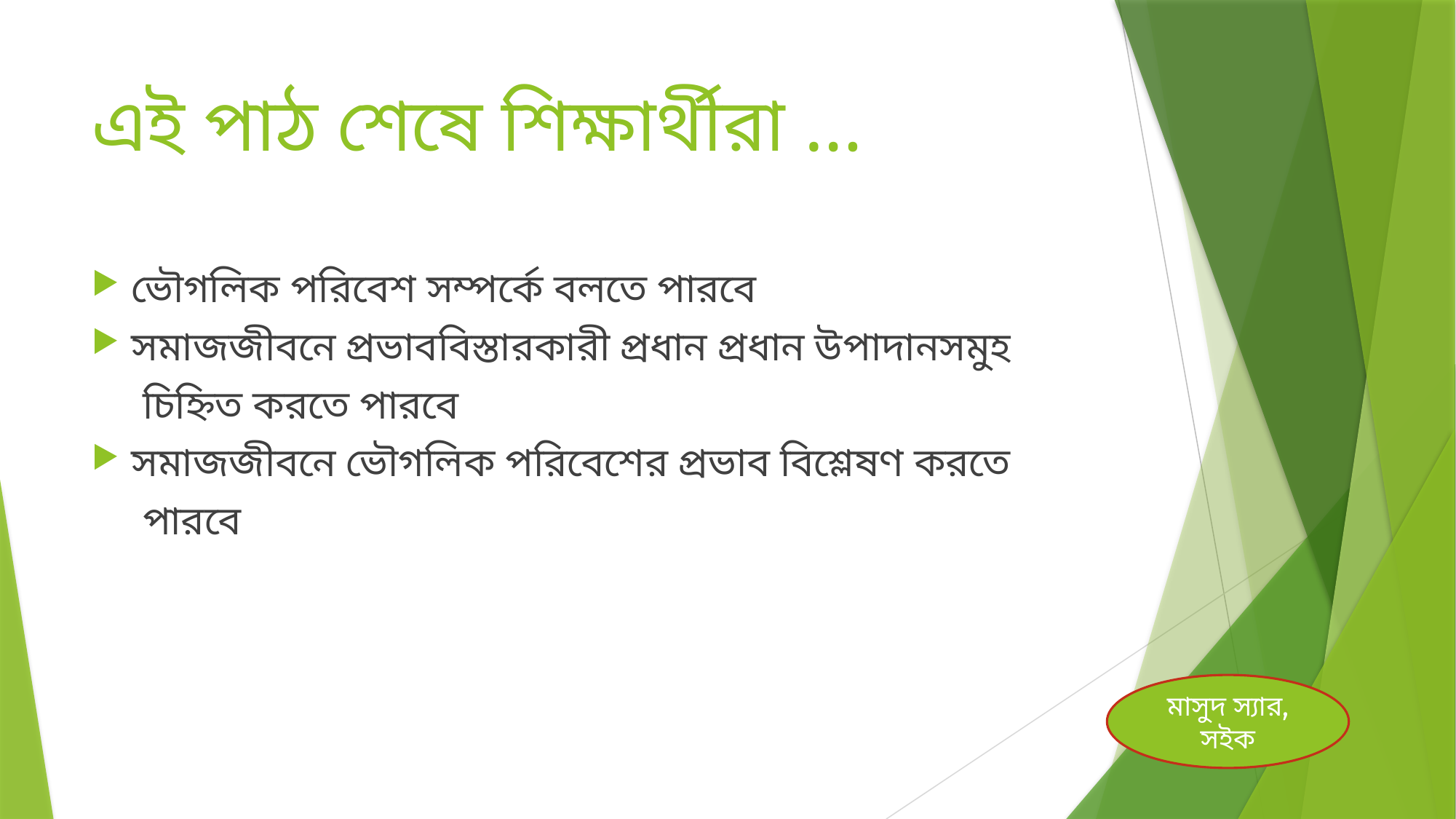

# এই পাঠ শেষে শিক্ষার্থীরা …
 ভৌগলিক পরিবেশ সম্পর্কে বলতে পারবে
 সমাজজীবনে প্রভাববিস্তারকারী প্রধান প্রধান উপাদানসমুহ
     চিহ্নিত করতে পারবে
 সমাজজীবনে ভৌগলিক পরিবেশের প্রভাব বিশ্লেষণ করতে
     পারবে

মাসুদ স্যার, সইক